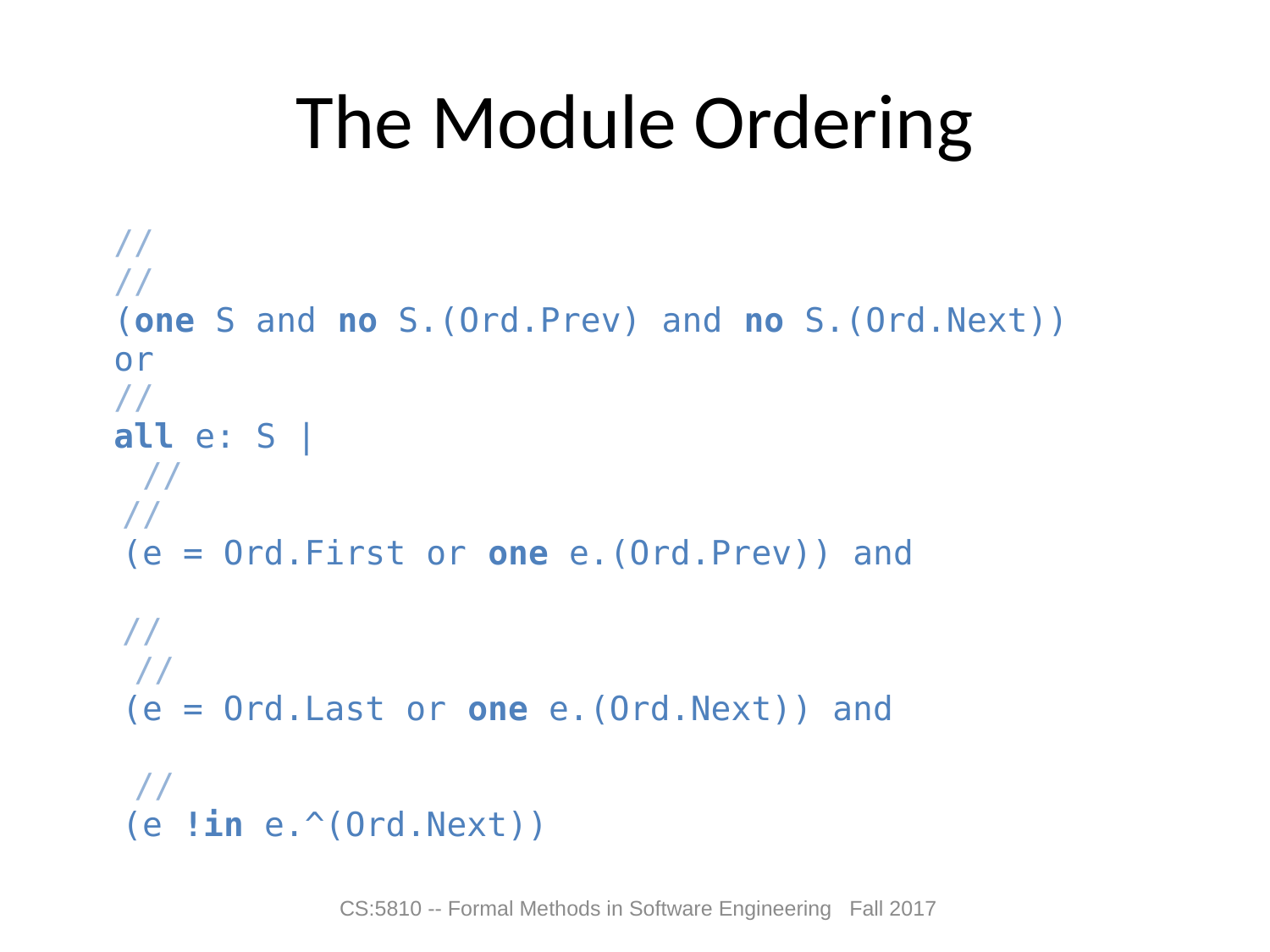

# The Module Ordering
  //
  //
  (one S and no S.(Ord.Prev) and no S.(Ord.Next))
  or
  //
  all e: S |
	 //
		//
		(e = Ord.First or one e.(Ord.Prev)) and

		//
   //
		(e = Ord.Last or one e.(Ord.Next)) and

   //
		(e !in e.^(Ord.Next))
CS:5810 -- Formal Methods in Software Engineering   Fall 2017